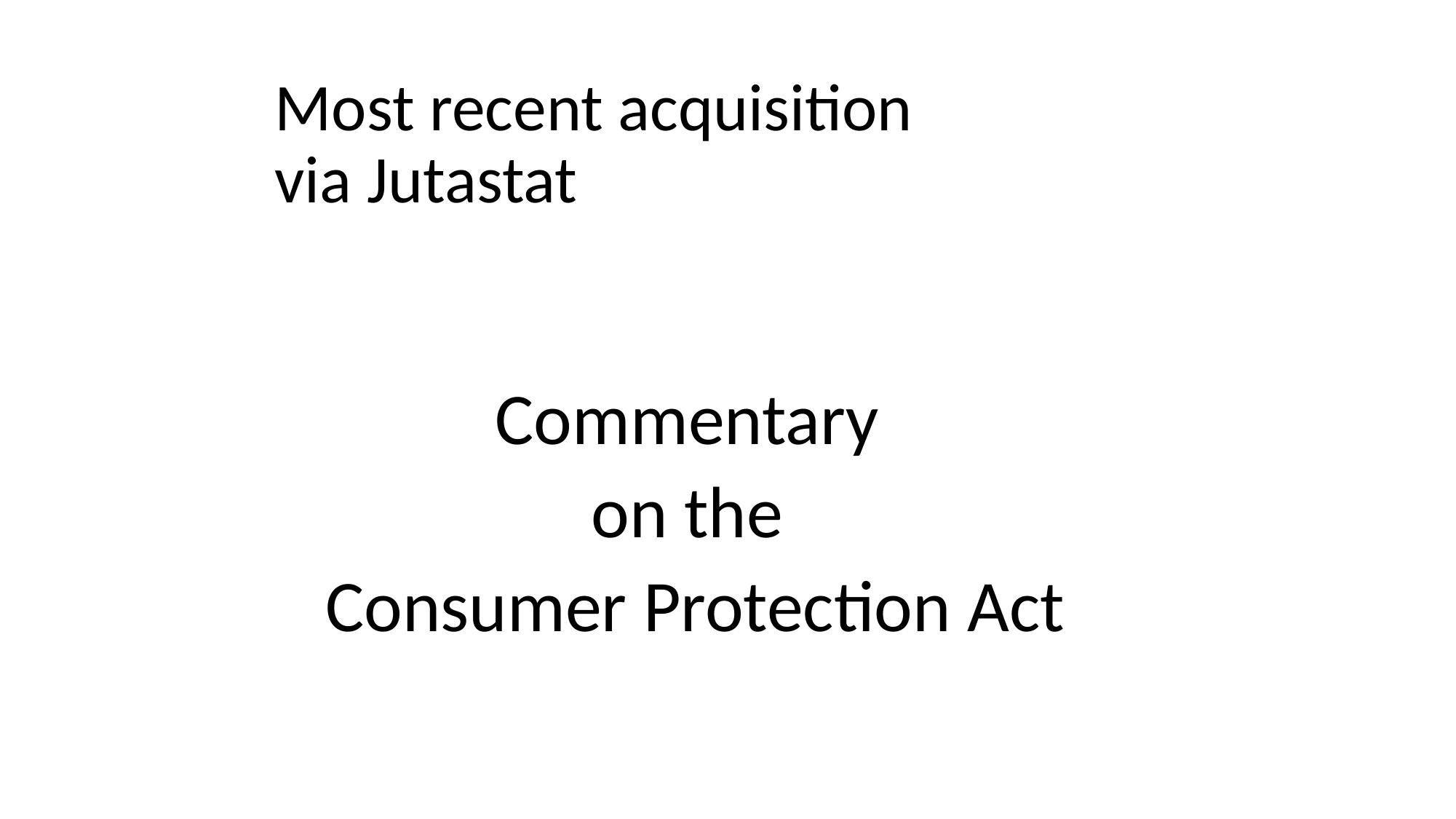

# Most recent acquisition via Jutastat

Commentary
on the
Consumer Protection Act